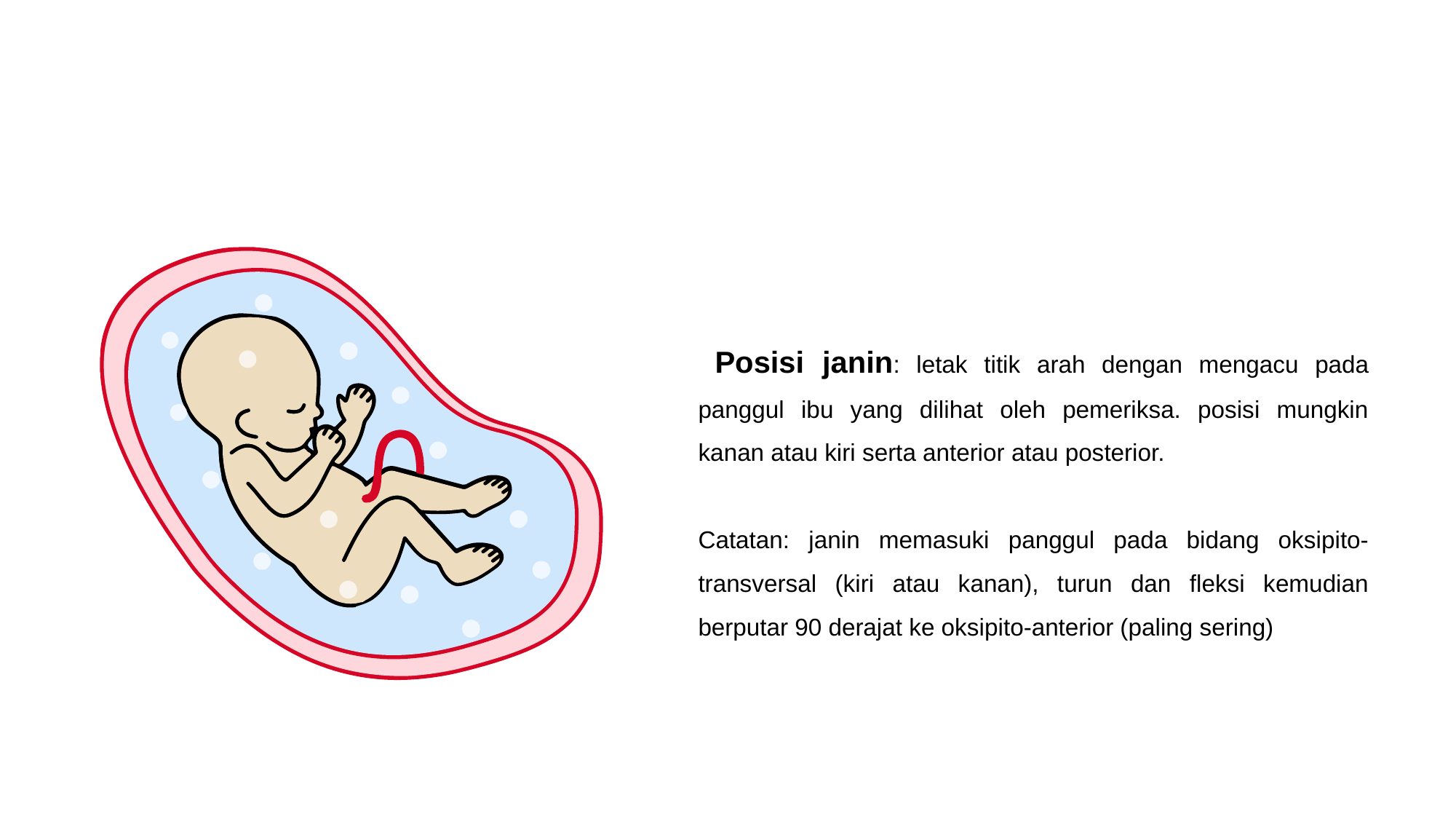

Posisi janin: letak titik arah dengan mengacu pada panggul ibu yang dilihat oleh pemeriksa. posisi mungkin kanan atau kiri serta anterior atau posterior.

Catatan: janin memasuki panggul pada bidang oksipito-transversal (kiri atau kanan), turun dan fleksi kemudian berputar 90 derajat ke oksipito-anterior (paling sering)